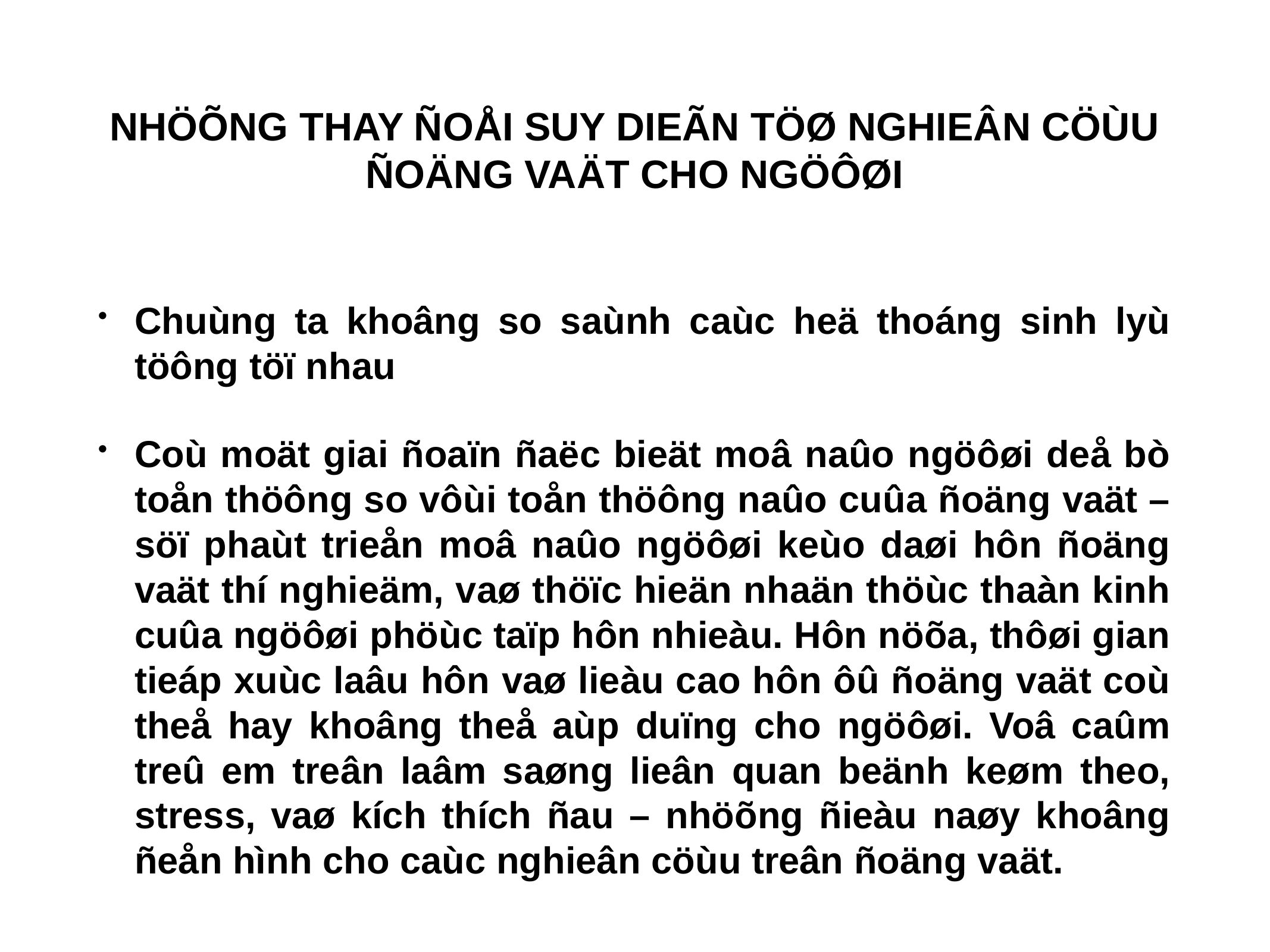

# NHÖÕNG THAY ÑOÅI SUY DIEÃN TÖØ NGHIEÂN CÖÙU ÑOÄNG VAÄT CHO NGÖÔØI
Chuùng ta khoâng so saùnh caùc heä thoáng sinh lyù töông töï nhau
Coù moät giai ñoaïn ñaëc bieät moâ naûo ngöôøi deå bò toån thöông so vôùi toån thöông naûo cuûa ñoäng vaät – söï phaùt trieån moâ naûo ngöôøi keùo daøi hôn ñoäng vaät thí nghieäm, vaø thöïc hieän nhaän thöùc thaàn kinh cuûa ngöôøi phöùc taïp hôn nhieàu. Hôn nöõa, thôøi gian tieáp xuùc laâu hôn vaø lieàu cao hôn ôû ñoäng vaät coù theå hay khoâng theå aùp duïng cho ngöôøi. Voâ caûm treû em treân laâm saøng lieân quan beänh keøm theo, stress, vaø kích thích ñau – nhöõng ñieàu naøy khoâng ñeån hình cho caùc nghieân cöùu treân ñoäng vaät.